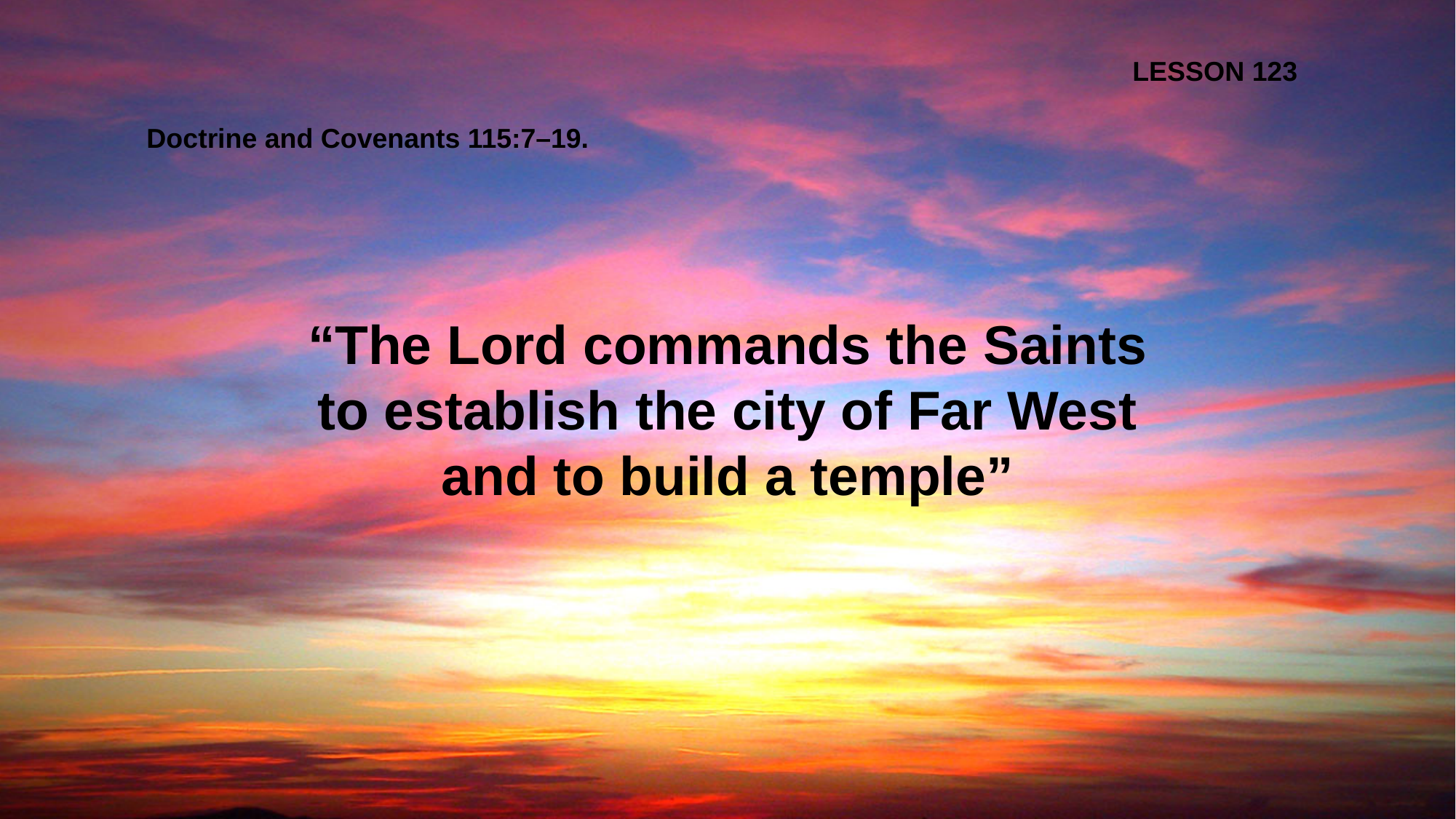

LESSON 123
Doctrine and Covenants 115:7–19.
“The Lord commands the Saints to establish the city of Far West and to build a temple”